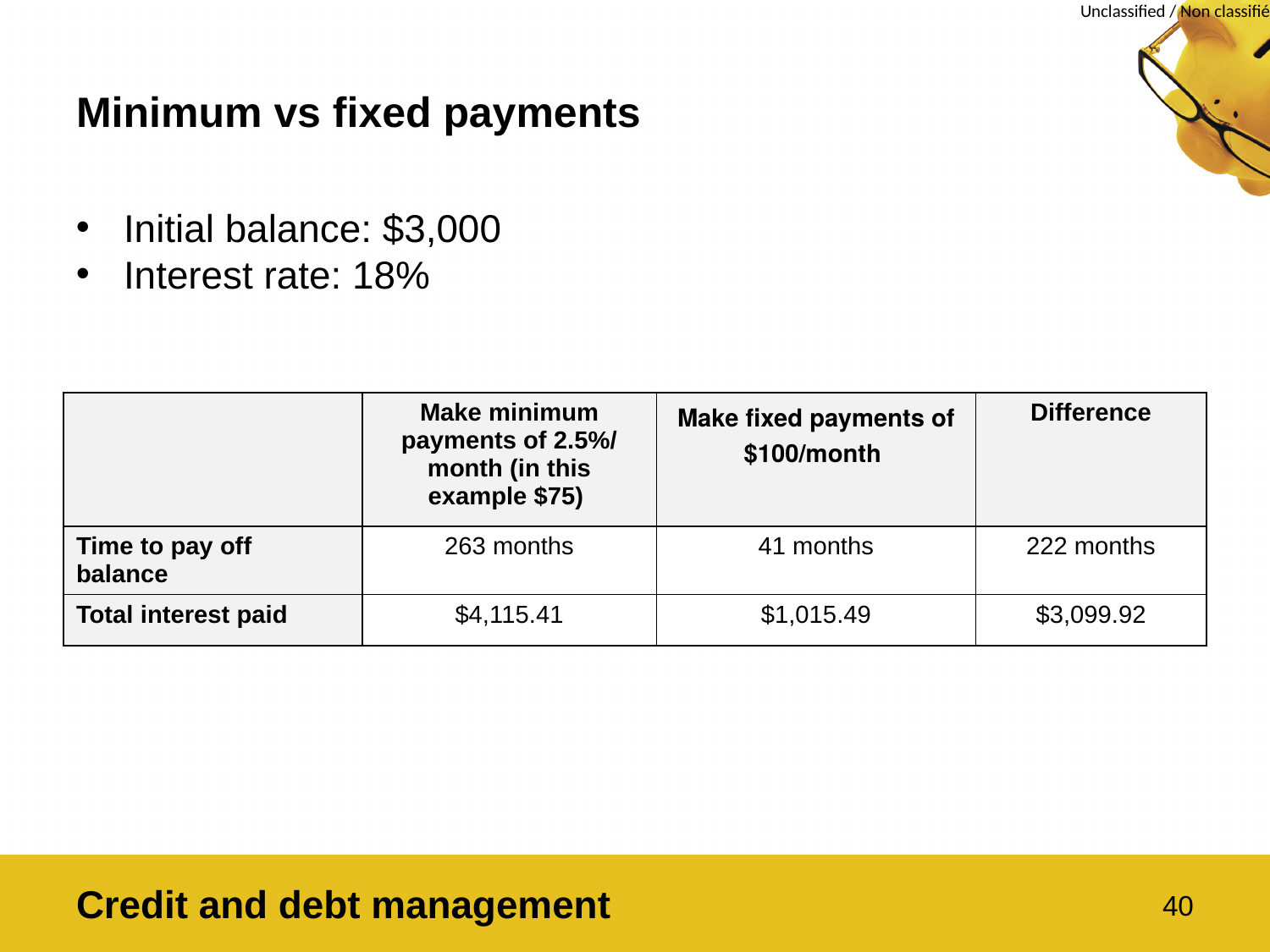

# Minimum vs fixed payments

Initial balance: $3,000
Interest rate: 18%
|  | Make minimum payments of 2.5%/ month (in this example $75) | Make fixed payments of $100/month | Difference |
| --- | --- | --- | --- |
| Time to pay off balance | 263 months | 41 months | 222 months |
| Total interest paid | $4,115.41 | $1,015.49 | $3,099.92 |
Credit and debt management
40